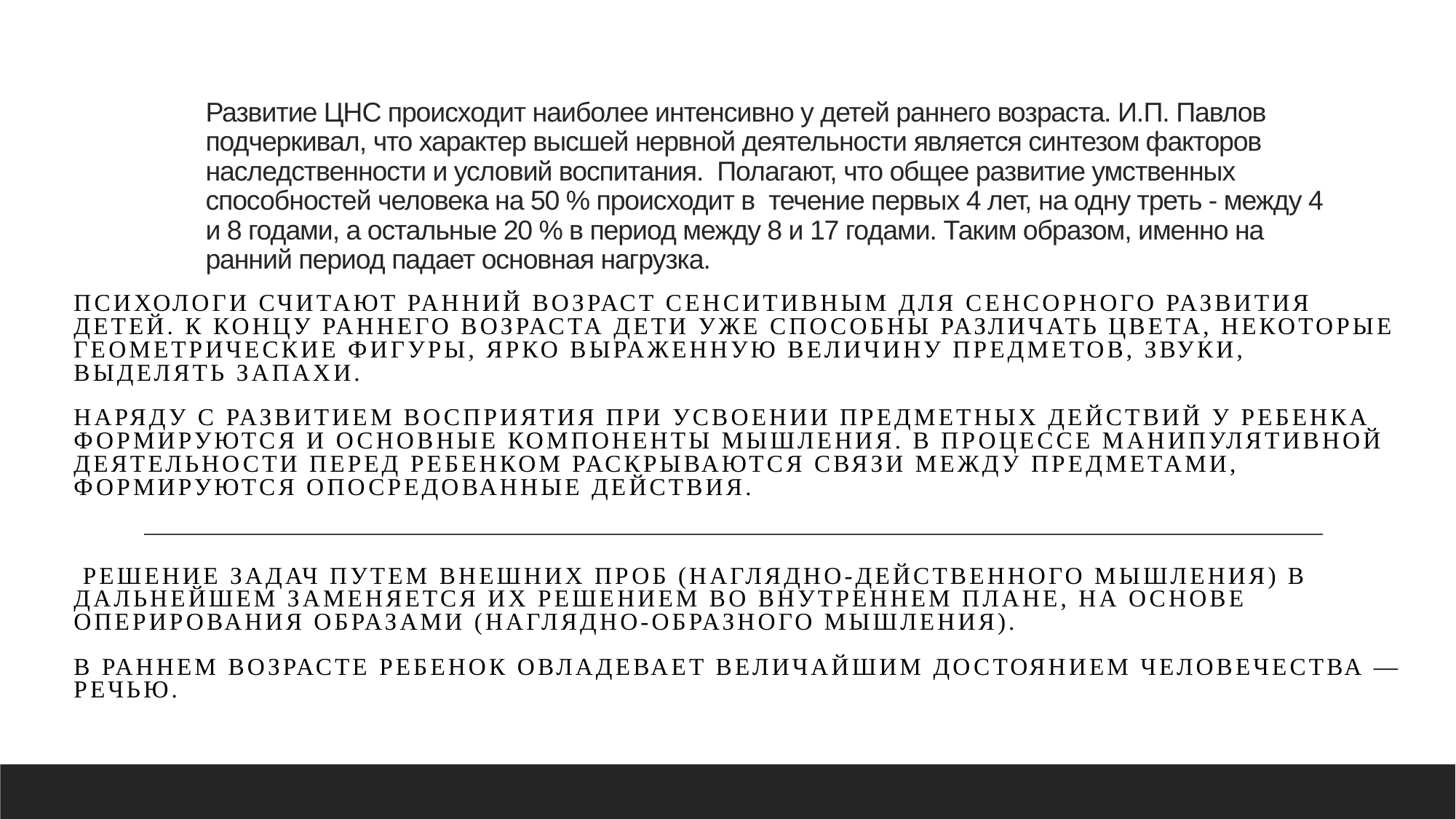

# Развитие ЦНС происходит наиболее интенсивно у детей раннего возраста. И.П. Павлов подчеркивал, что характер высшей нервной деятельности является синтезом факторов наследственности и условий воспитания.  Полагают, что общее развитие умственных способностей человека на 50 % происходит в  течение первых 4 лет, на одну треть - между 4  и 8 годами, а остальные 20 % в период между 8 и 17 годами. Таким образом, именно на ранний период падает основная нагрузка.
Психологи считают ранний возраст сенситивным для сенсорного развития детей. К концу раннего возраста дети уже способны различать цвета, некоторые геометрические фигуры, ярко выраженную величину предметов, звуки, выделять запахи.
Наряду с развитием восприятия при усвоении предметных действий у ребенка формируются и основные компоненты мышления. В процессе манипулятивной деятельности перед ребенком раскрываются связи между предметами, формируются опосредованные действия.

 Решение задач путем внешних проб (наглядно-действенного мышления) в дальнейшем заменяется их решением во внутреннем плане, на основе оперирования образами (наглядно-образного мышления).
В раннем возрасте ребенок овладевает величайшим достоянием человечества — речью.